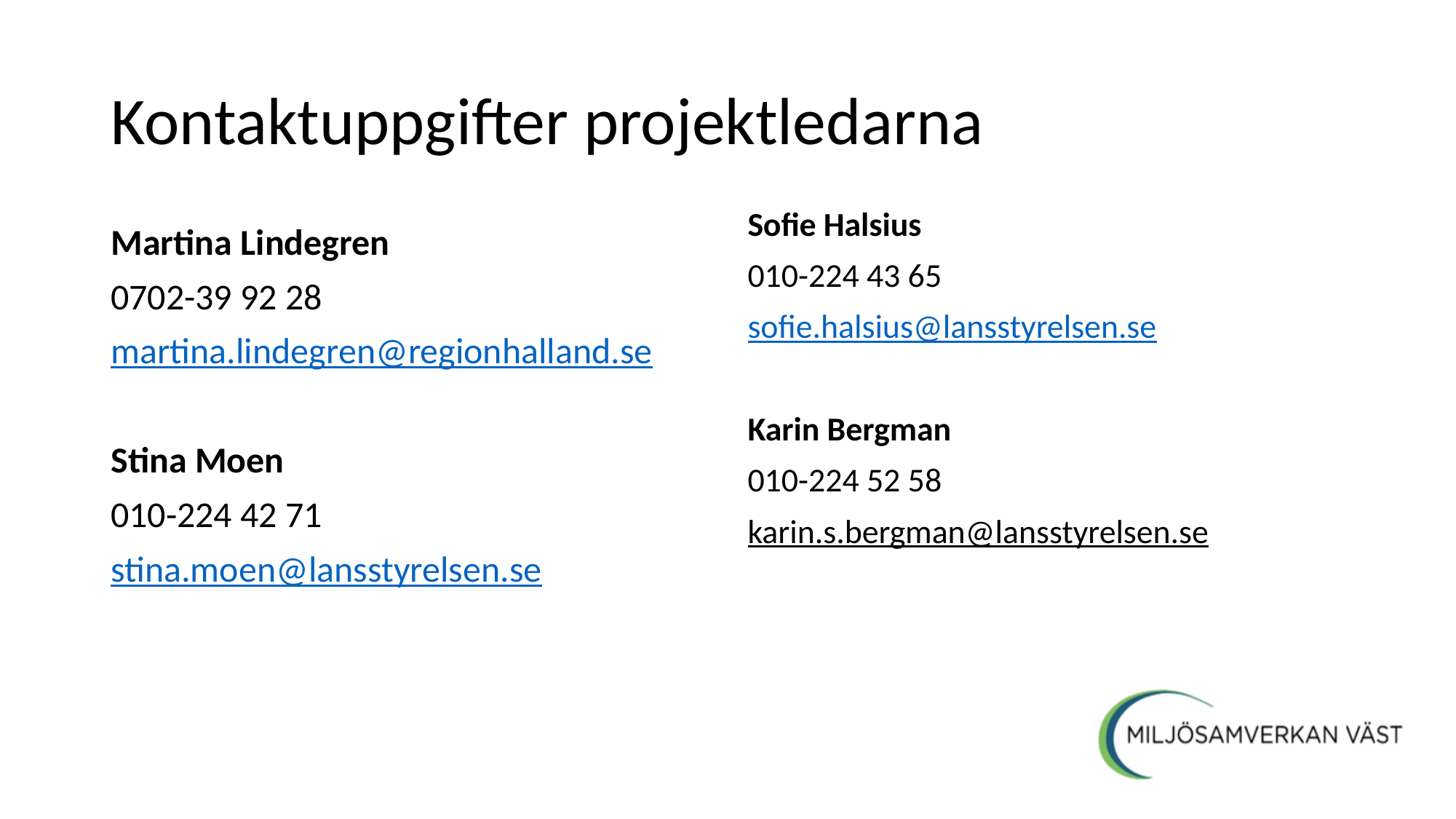

# Kontaktuppgifter projektledarna
Sofie Halsius
010-224 43 65
sofie.halsius@lansstyrelsen.se

Karin Bergman
010-224 52 58
karin.s.bergman@lansstyrelsen.se

Martina Lindegren
0702-39 92 28
martina.lindegren@regionhalland.se

Stina Moen
010-224 42 71
stina.moen@lansstyrelsen.se